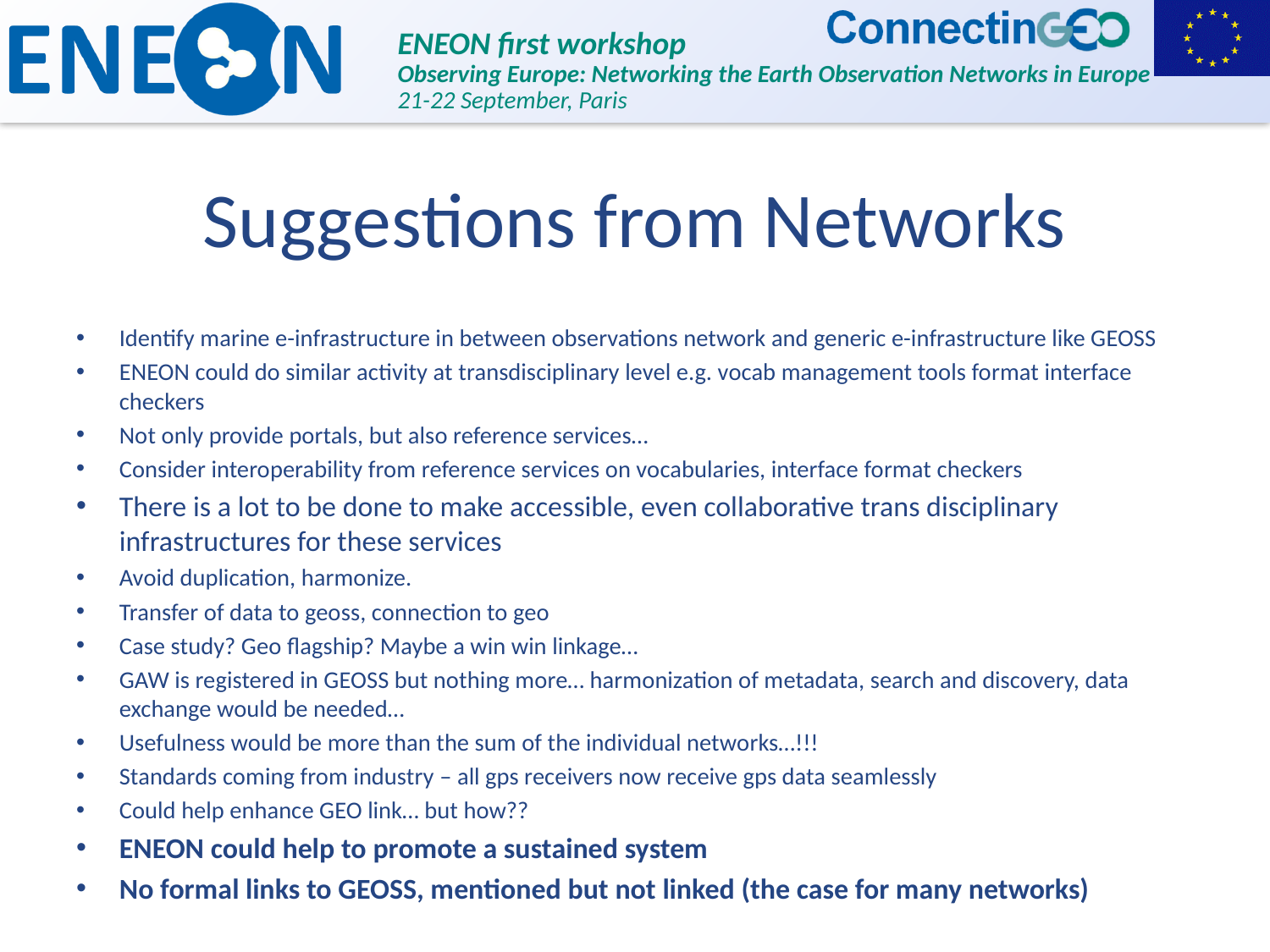

# Suggestions from Networks
Identify marine e-infrastructure in between observations network and generic e-infrastructure like GEOSS
ENEON could do similar activity at transdisciplinary level e.g. vocab management tools format interface checkers
Not only provide portals, but also reference services…
Consider interoperability from reference services on vocabularies, interface format checkers
There is a lot to be done to make accessible, even collaborative trans disciplinary infrastructures for these services
Avoid duplication, harmonize.
Transfer of data to geoss, connection to geo
Case study? Geo flagship? Maybe a win win linkage…
GAW is registered in GEOSS but nothing more… harmonization of metadata, search and discovery, data exchange would be needed…
Usefulness would be more than the sum of the individual networks…!!!
Standards coming from industry – all gps receivers now receive gps data seamlessly
Could help enhance GEO link… but how??
ENEON could help to promote a sustained system
No formal links to GEOSS, mentioned but not linked (the case for many networks)